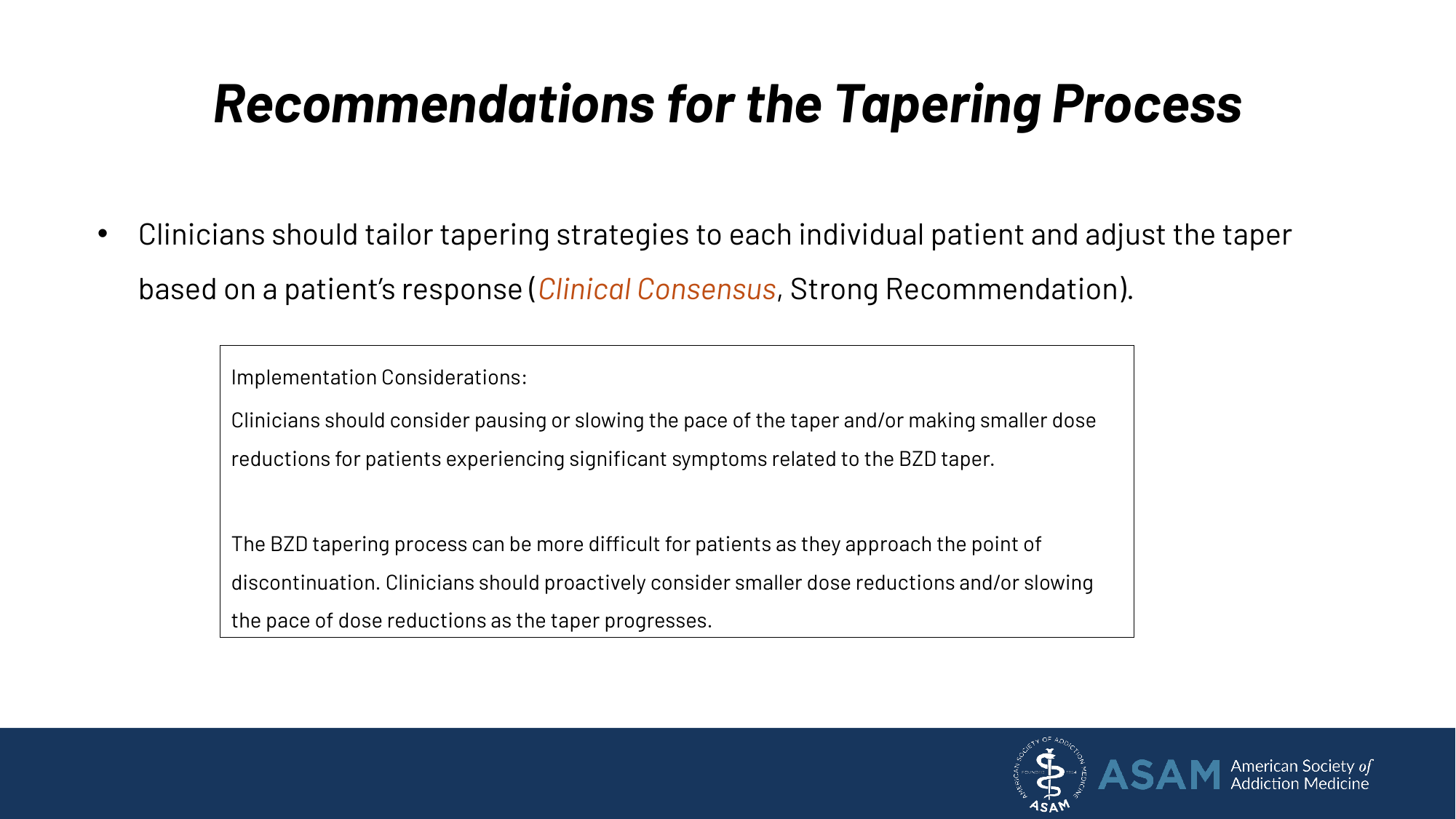

# Recommendations for the Tapering Process
Clinicians should tailor tapering strategies to each individual patient and adjust the taper based on a patient’s response (Clinical Consensus, Strong Recommendation).
Implementation Considerations:
Clinicians should consider pausing or slowing the pace of the taper and/or making smaller dose reductions for patients experiencing significant symptoms related to the BZD taper.

The BZD tapering process can be more difficult for patients as they approach the point of discontinuation. Clinicians should proactively consider smaller dose reductions and/or slowing the pace of dose reductions as the taper progresses.